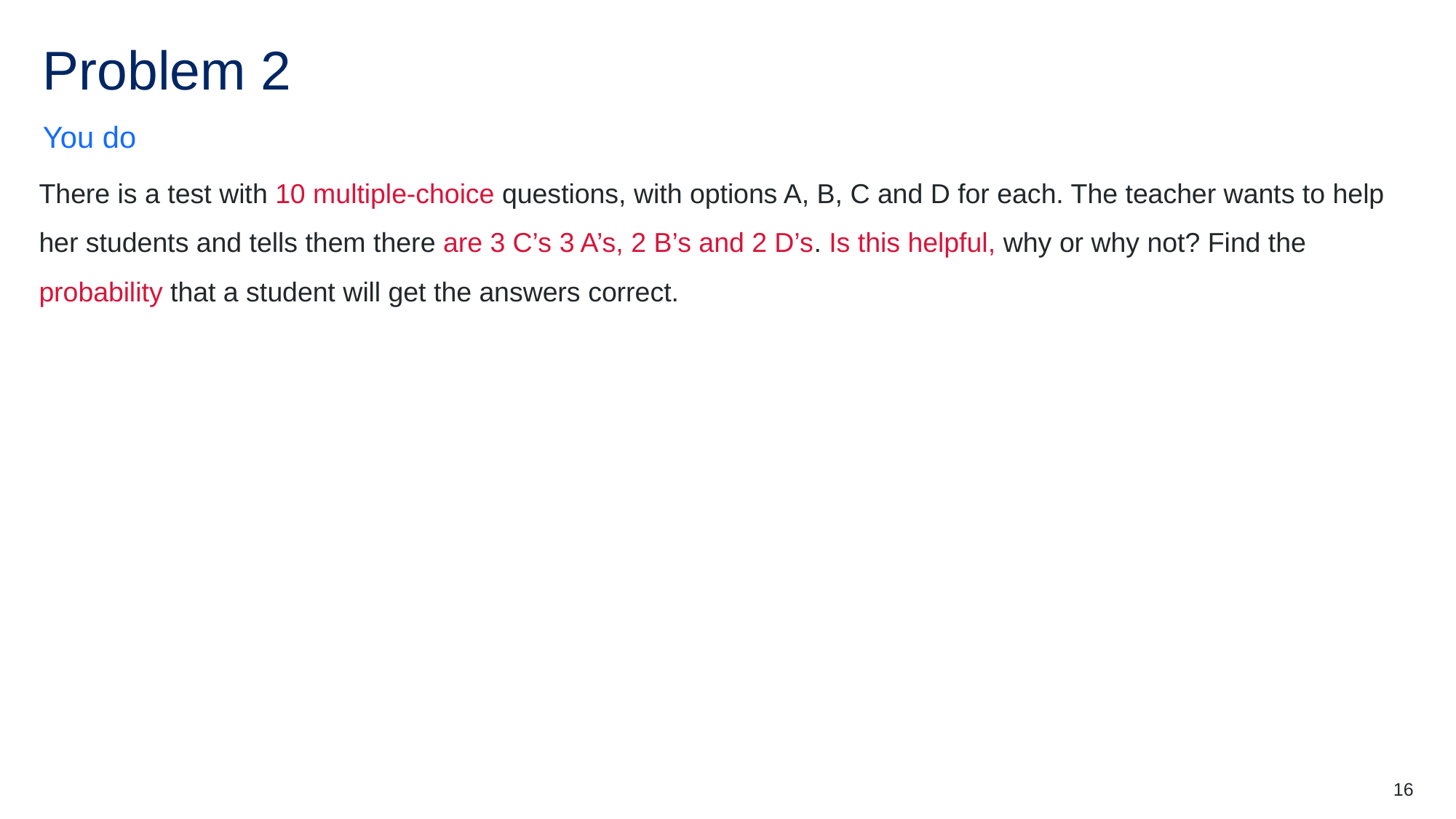

# Problem 2
You do
There is a test with 10 multiple-choice questions, with options A, B, C and D for each. The teacher wants to help her students and tells them there are 3 C’s 3 A’s, 2 B’s and 2 D’s. Is this helpful, why or why not? Find the probability that a student will get the answers correct.
16